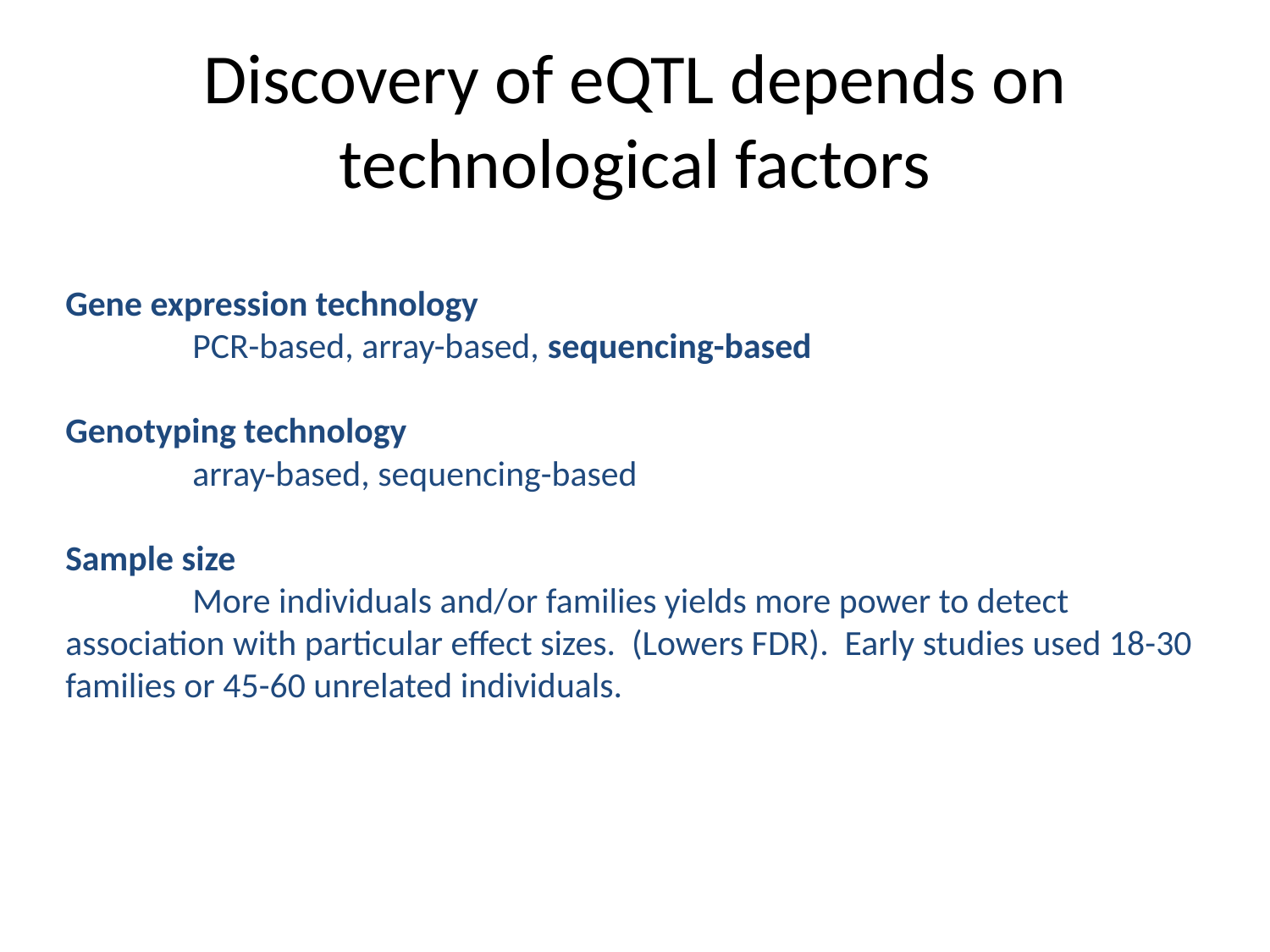

# Discovery of eQTL depends on technological factors
Gene expression technology
	PCR-based, array-based, sequencing-based

Genotyping technology
	array-based, sequencing-based

Sample size
	More individuals and/or families yields more power to detect association with particular effect sizes.  (Lowers FDR).  Early studies used 18-30 families or 45-60 unrelated individuals.